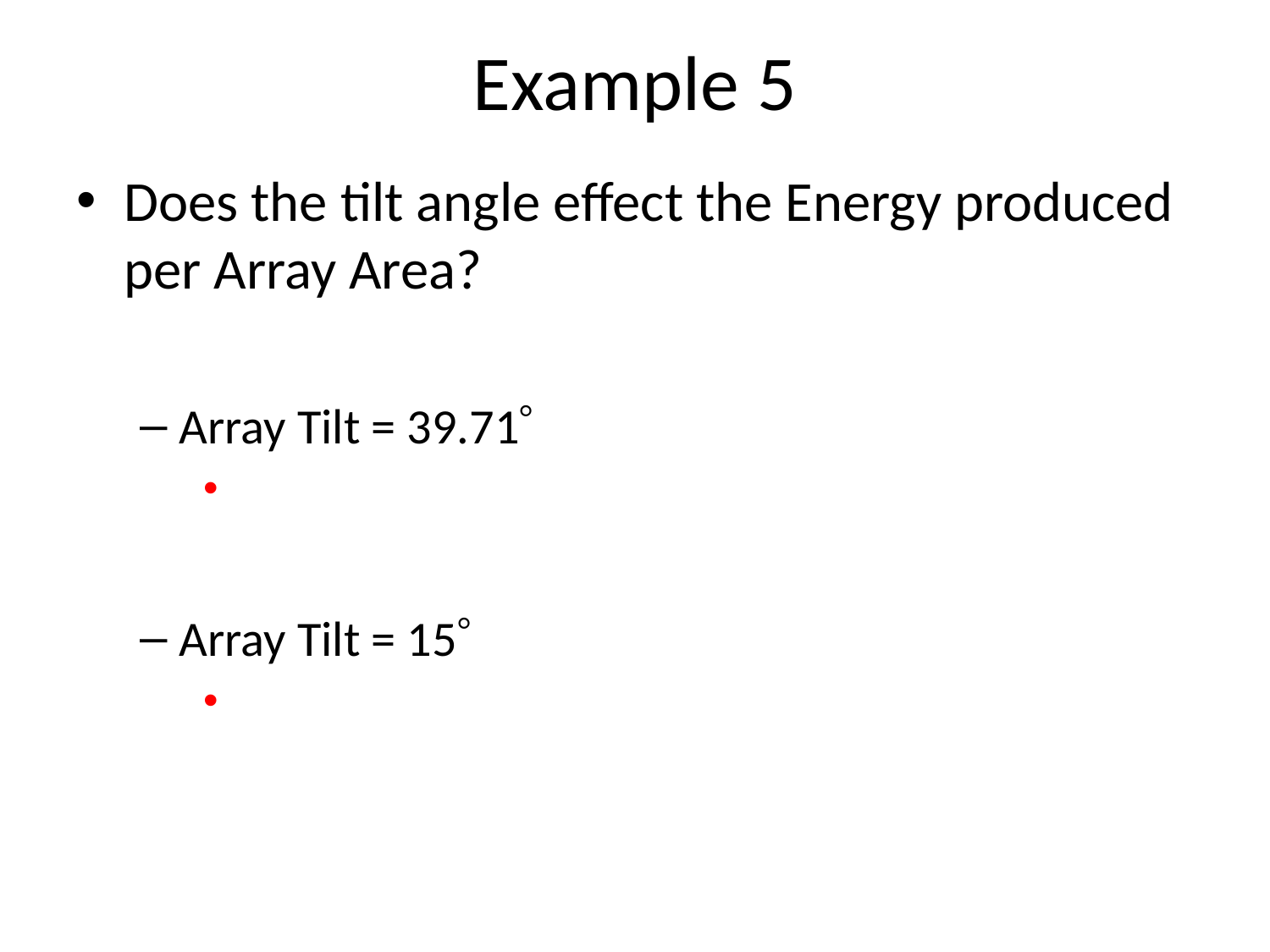

# Example 5
Does the tilt angle effect the Energy produced per Array Area?

Array Tilt = 39.71°

Array Tilt = 15°